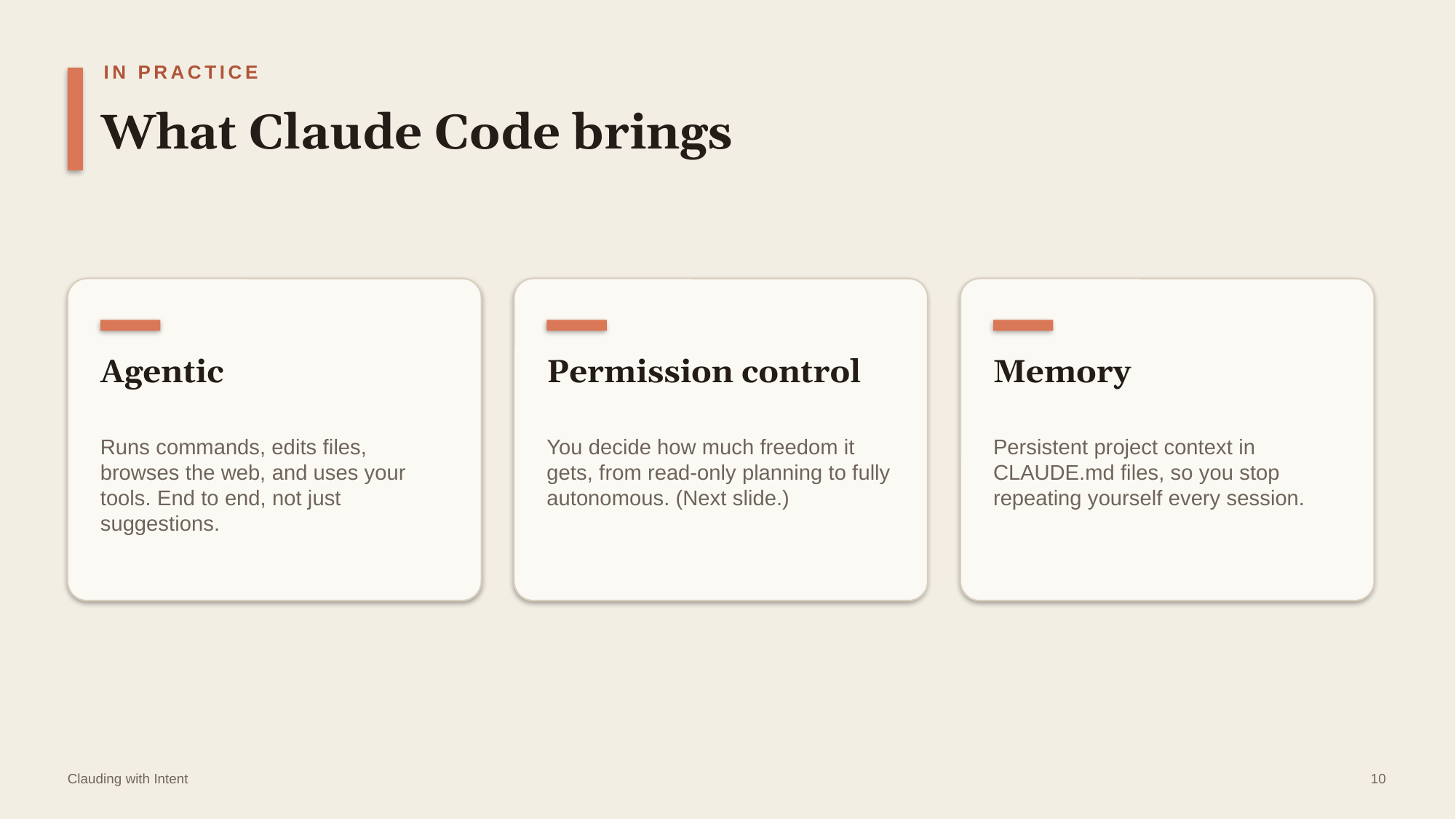

IN PRACTICE

What Claude Code brings

Agentic
Permission control
Memory
Runs commands, edits files, browses the web, and uses your tools. End to end, not just suggestions.
You decide how much freedom it gets, from read-only planning to fully autonomous. (Next slide.)
Persistent project context in CLAUDE.md files, so you stop repeating yourself every session.
Clauding with Intent
10